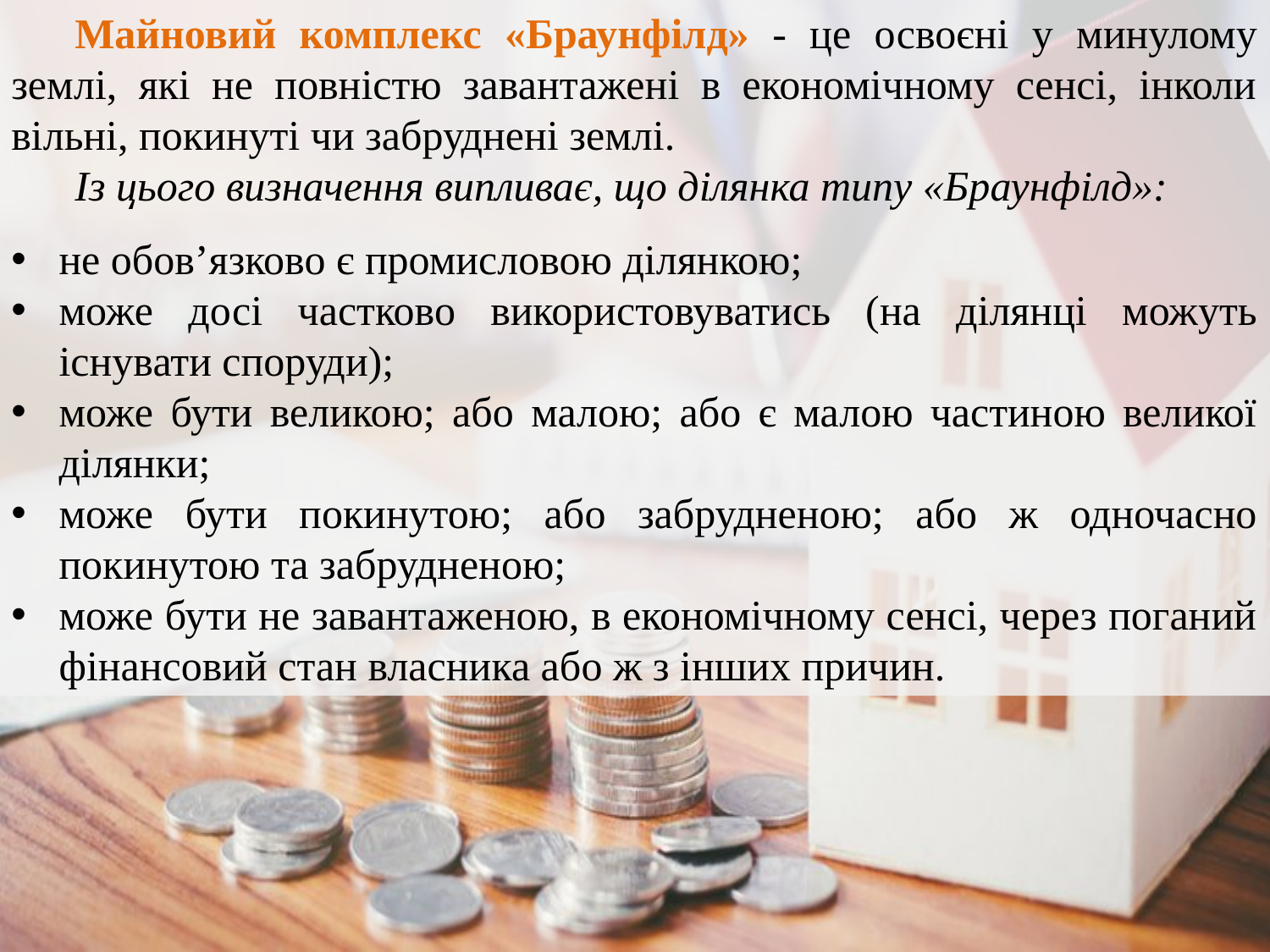

Майновий комплекс «Браунфілд» - це освоєні у минулому землі, які не повністю завантажені в економічному сенсі, інколи вільні, покинуті чи забруднені землі.
Із цього визначення випливає, що ділянка типу «Браунфілд»:

не обов’язково є промисловою ділянкою;
може досі частково використовуватись (на ділянці можуть існувати споруди);
може бути великою; або малою; або є малою частиною великої ділянки;
може бути покинутою; або забрудненою; або ж одночасно покинутою та забрудненою;
може бути не завантаженою, в економічному сенсі, через поганий фінансовий стан власника або ж з інших причин.